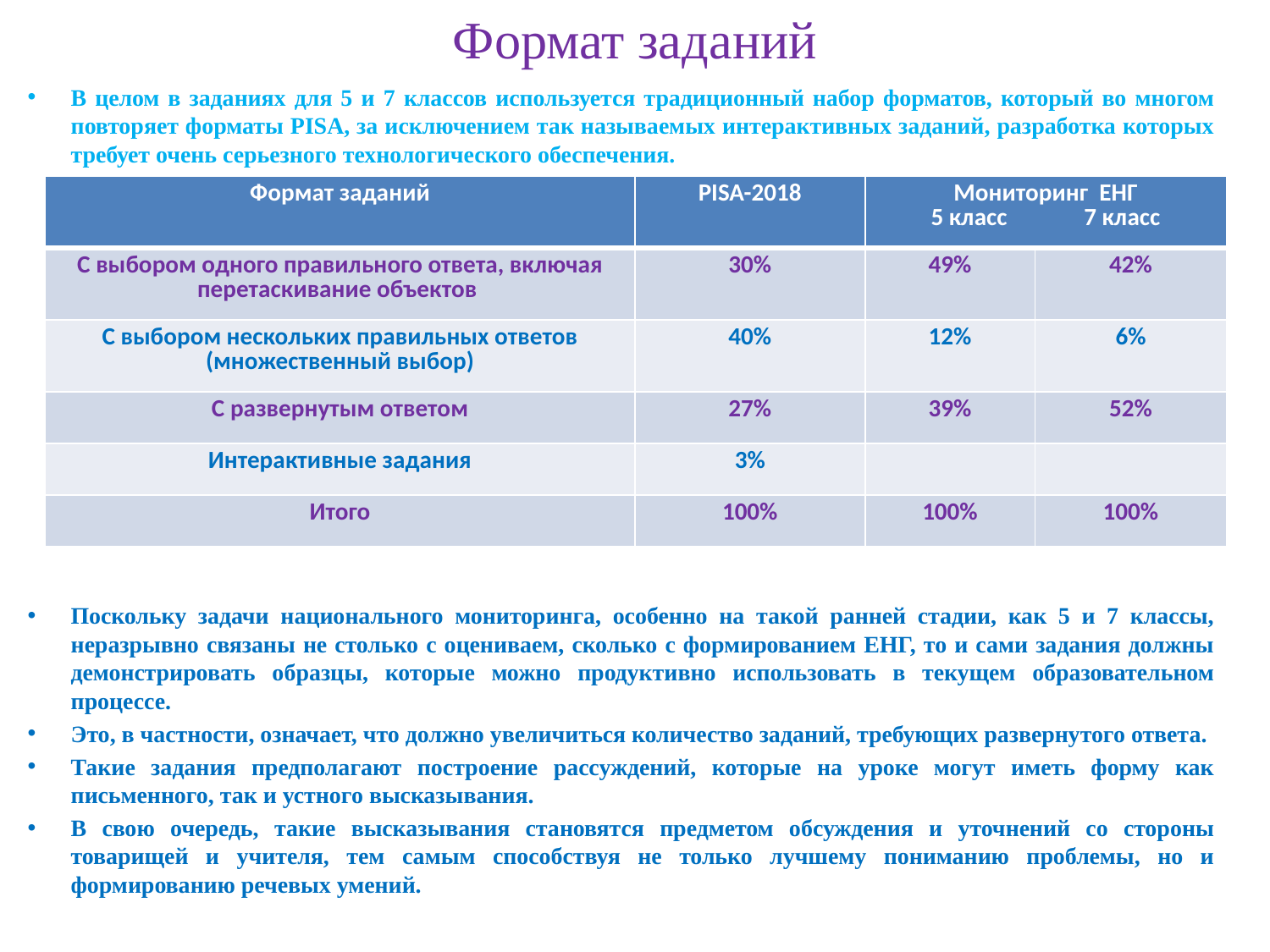

# Формат заданий
В целом в заданиях для 5 и 7 классов используется традиционный набор форматов, который во многом повторяет форматы PISA, за исключением так называемых интерактивных заданий, разработка которых требует очень серьезного технологического обеспечения.

Поскольку задачи национального мониторинга, особенно на такой ранней стадии, как 5 и 7 классы, неразрывно связаны не столько с оцениваем, сколько с формированием ЕНГ, то и сами задания должны демонстрировать образцы, которые можно продуктивно использовать в текущем образовательном процессе.
Это, в частности, означает, что должно увеличиться количество заданий, требующих развернутого ответа.
Такие задания предполагают построение рассуждений, которые на уроке могут иметь форму как письменного, так и устного высказывания.
В свою очередь, такие высказывания становятся предметом обсуждения и уточнений со стороны товарищей и учителя, тем самым способствуя не только лучшему пониманию проблемы, но и формированию речевых умений.
| Формат заданий | PISA-2018 | Мониторинг ЕНГ 5 класс 7 класс |  |
| --- | --- | --- | --- |
| С выбором одного правильного ответа, включая перетаскивание объектов | 30% | 49% | 42% |
| С выбором нескольких правильных ответов (множественный выбор) | 40% | 12% | 6% |
| С развернутым ответом | 27% | 39% | 52% |
| Интерактивные задания | 3% |  |  |
| Итого | 100% | 100% | 100% |
Набор форматов заданий, используемых в мониторинге ЕНГ